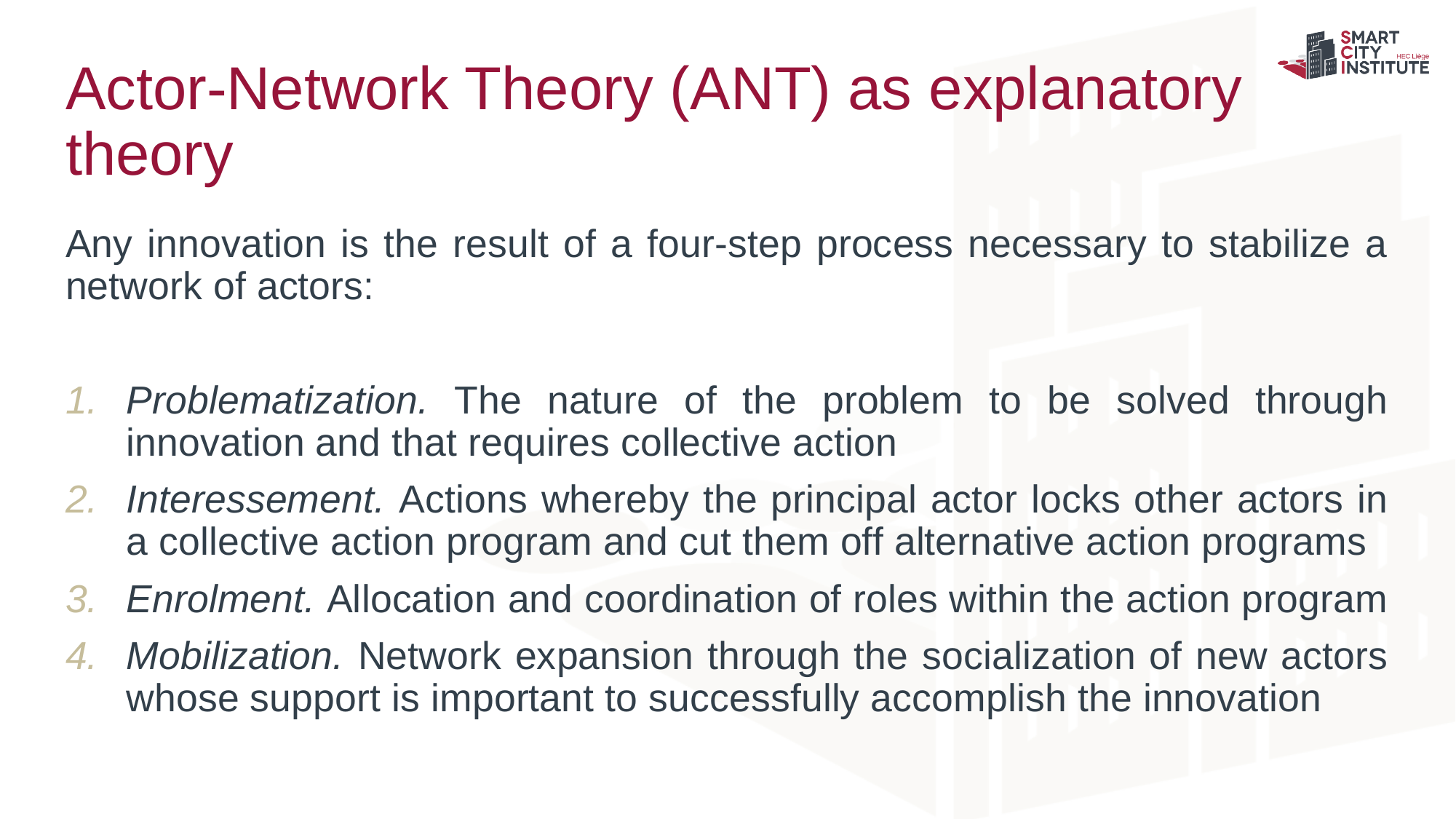

# Actor-Network Theory (ANT) as explanatory theory
Any innovation is the result of a four-step process necessary to stabilize a network of actors:

Problematization. The nature of the problem to be solved through innovation and that requires collective action
Interessement. Actions whereby the principal actor locks other actors in a collective action program and cut them off alternative action programs
Enrolment. Allocation and coordination of roles within the action program
Mobilization. Network expansion through the socialization of new actors whose support is important to successfully accomplish the innovation